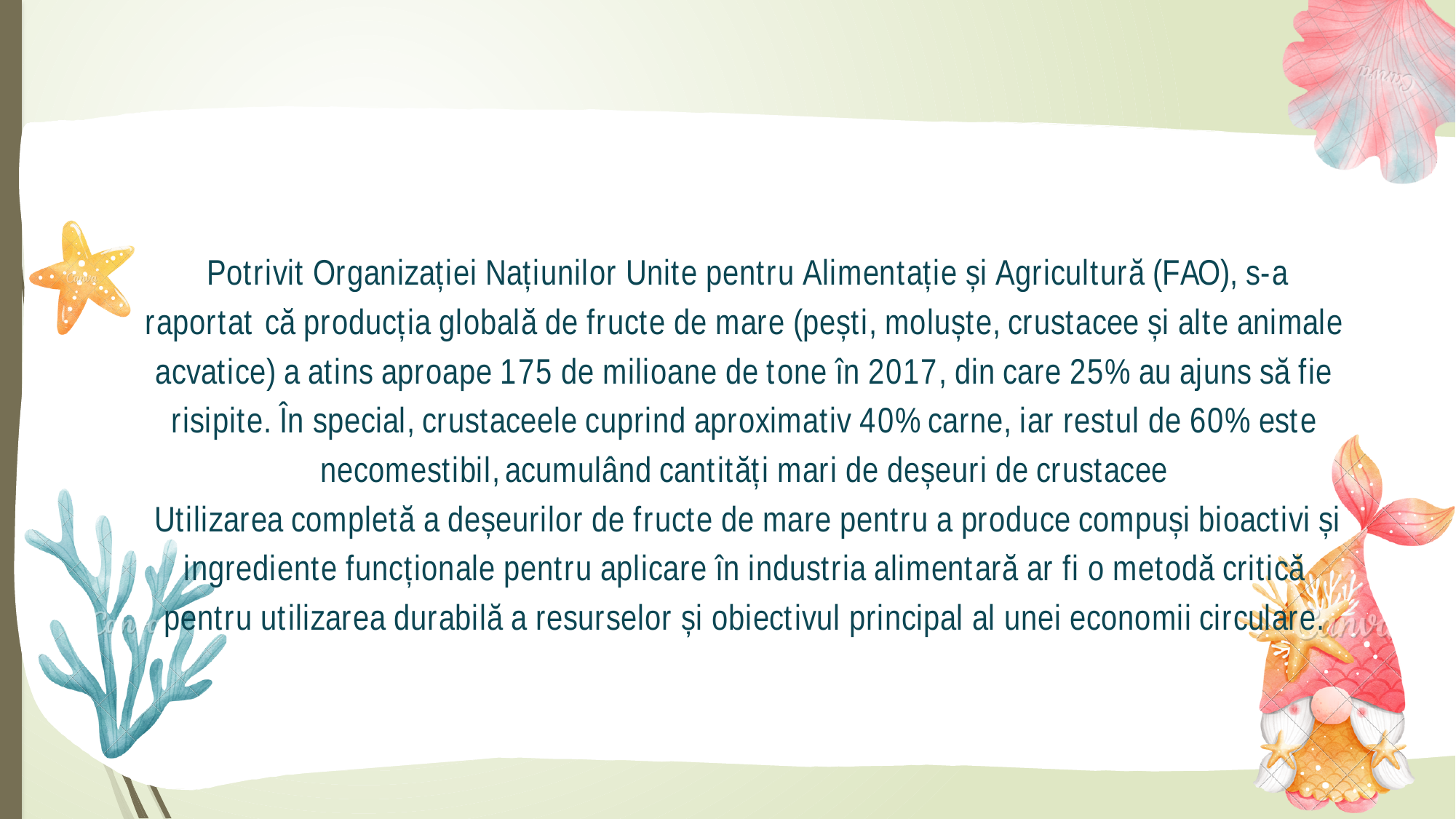

Potrivit Organizației Națiunilor Unite pentru Alimentație și Agricultură (FAO), s-a raportat că producția globală de fructe de mare (pești, moluște, crustacee și alte animale acvatice) a atins aproape 175 de milioane de tone în 2017, din care 25% au ajuns să fie risipite. În special, crustaceele cuprind aproximativ 40% carne, iar restul de 60% este necomestibil, acumulând cantități mari de deșeuri de crustacee
Utilizarea completă a deșeurilor de fructe de mare pentru a produce compuși bioactivi și ingrediente funcționale pentru aplicare în industria alimentară ar fi o metodă critică pentru utilizarea durabilă a resurselor și obiectivul principal al unei economii circulare.